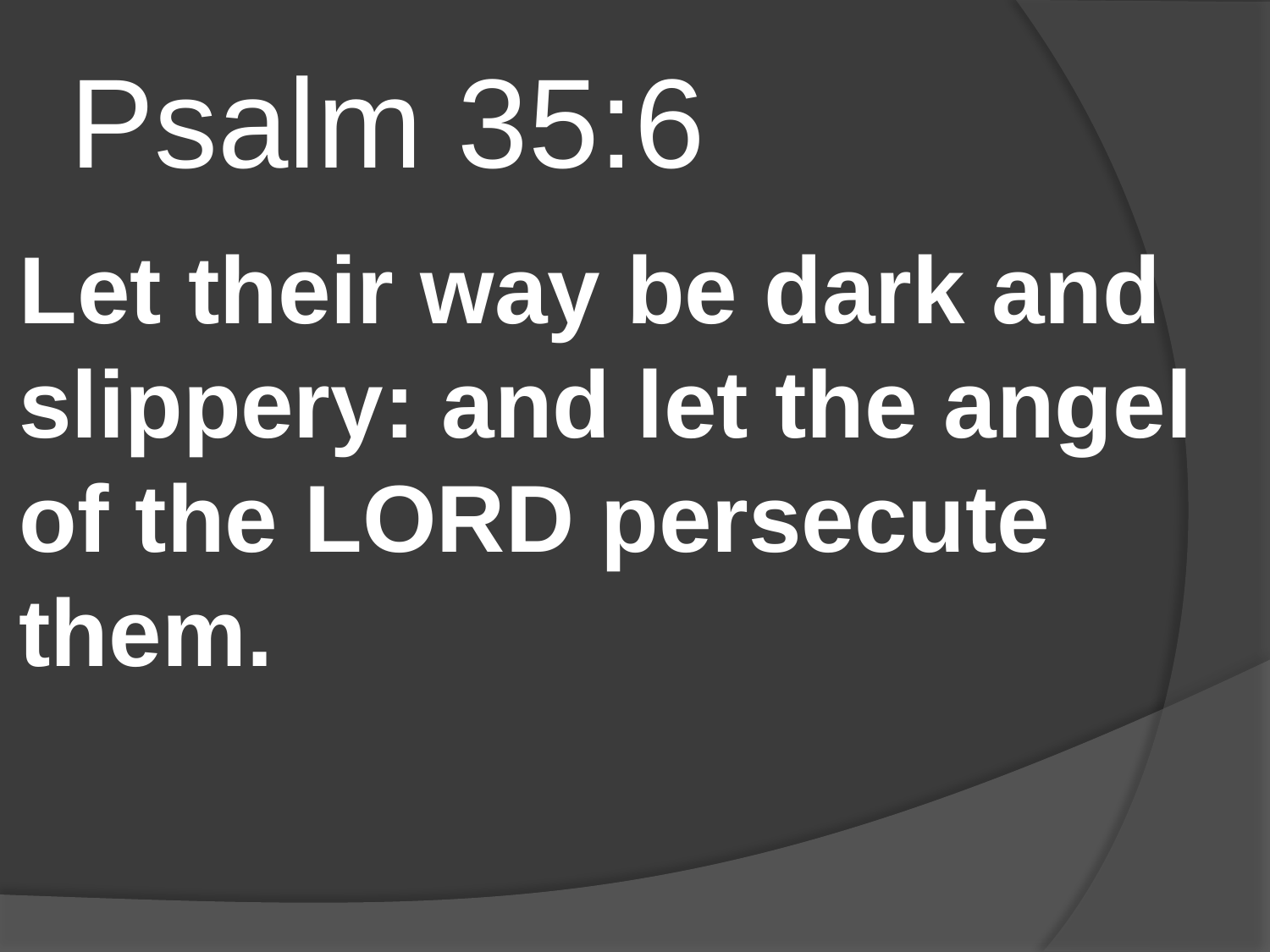

# Psalm 35:6
Let their way be dark and slippery: and let the angel of the LORD persecute them.